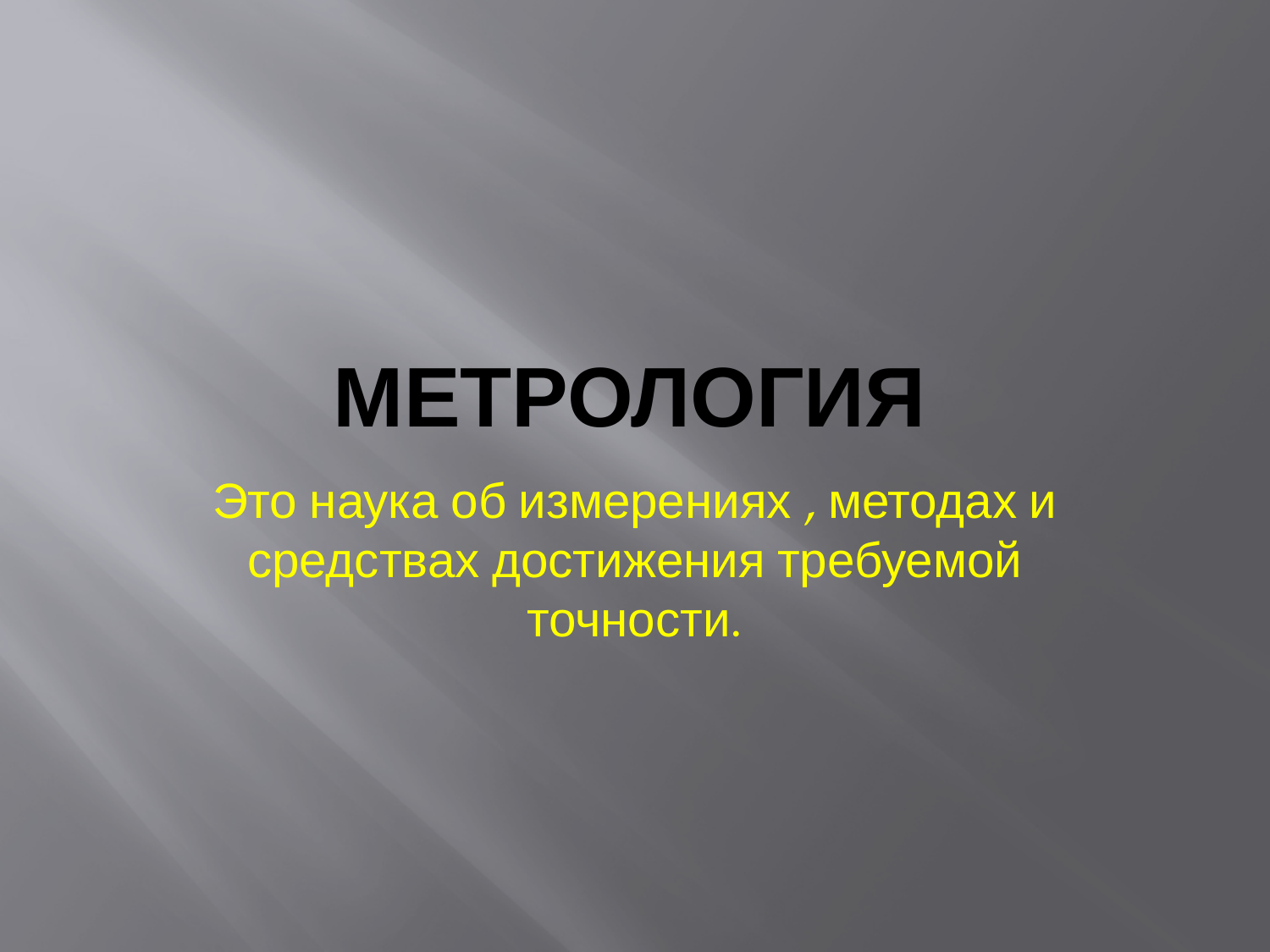

# МЕТРОЛОГИЯ
Это наука об измерениях , методах и средствах достижения требуемой точности.